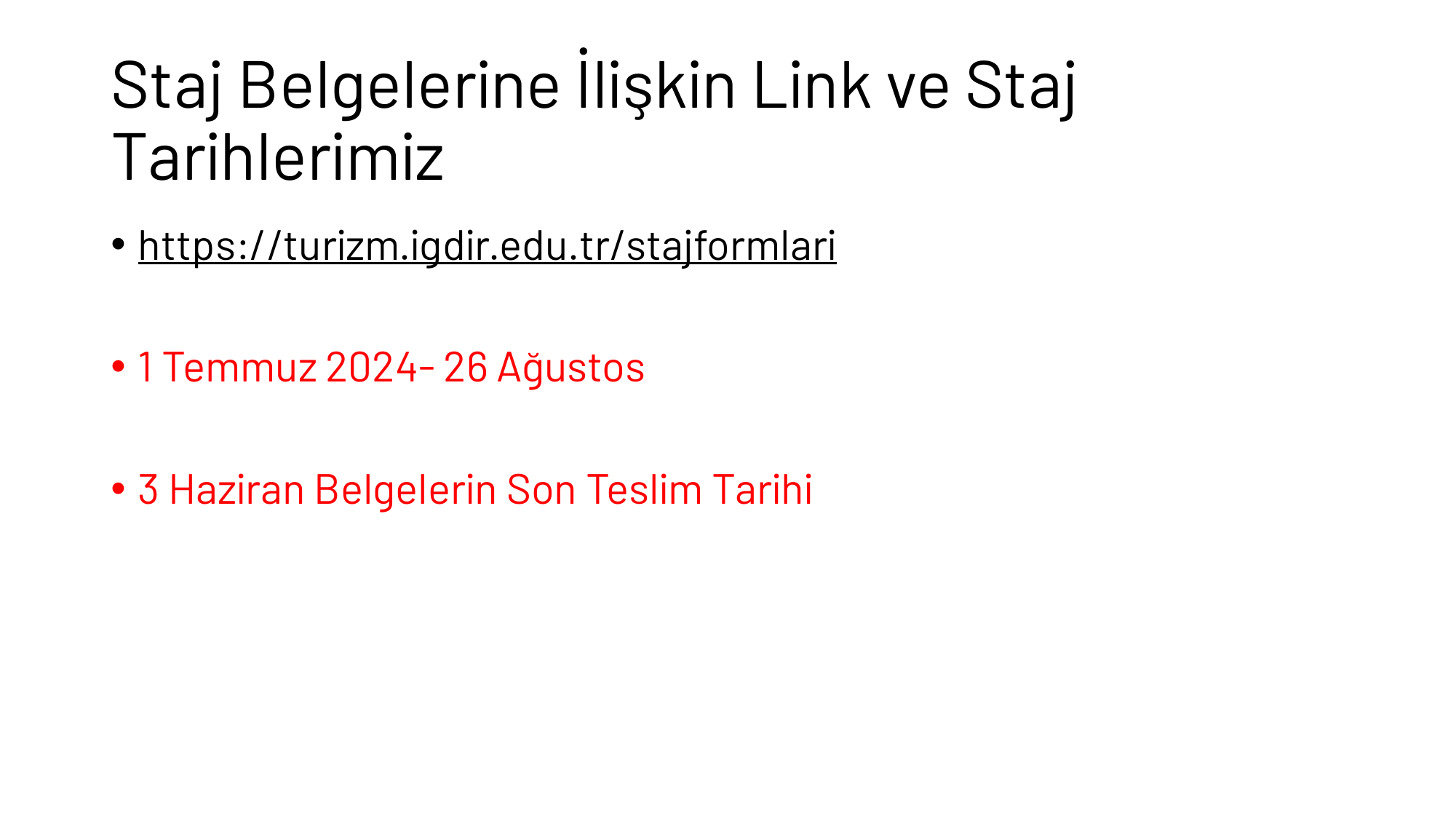

# Staj Belgelerine İlişkin Link ve Staj Tarihlerimiz
https://turizm.igdir.edu.tr/stajformlari

1 Temmuz 2024- 26 Ağustos

3 Haziran Belgelerin Son Teslim Tarihi